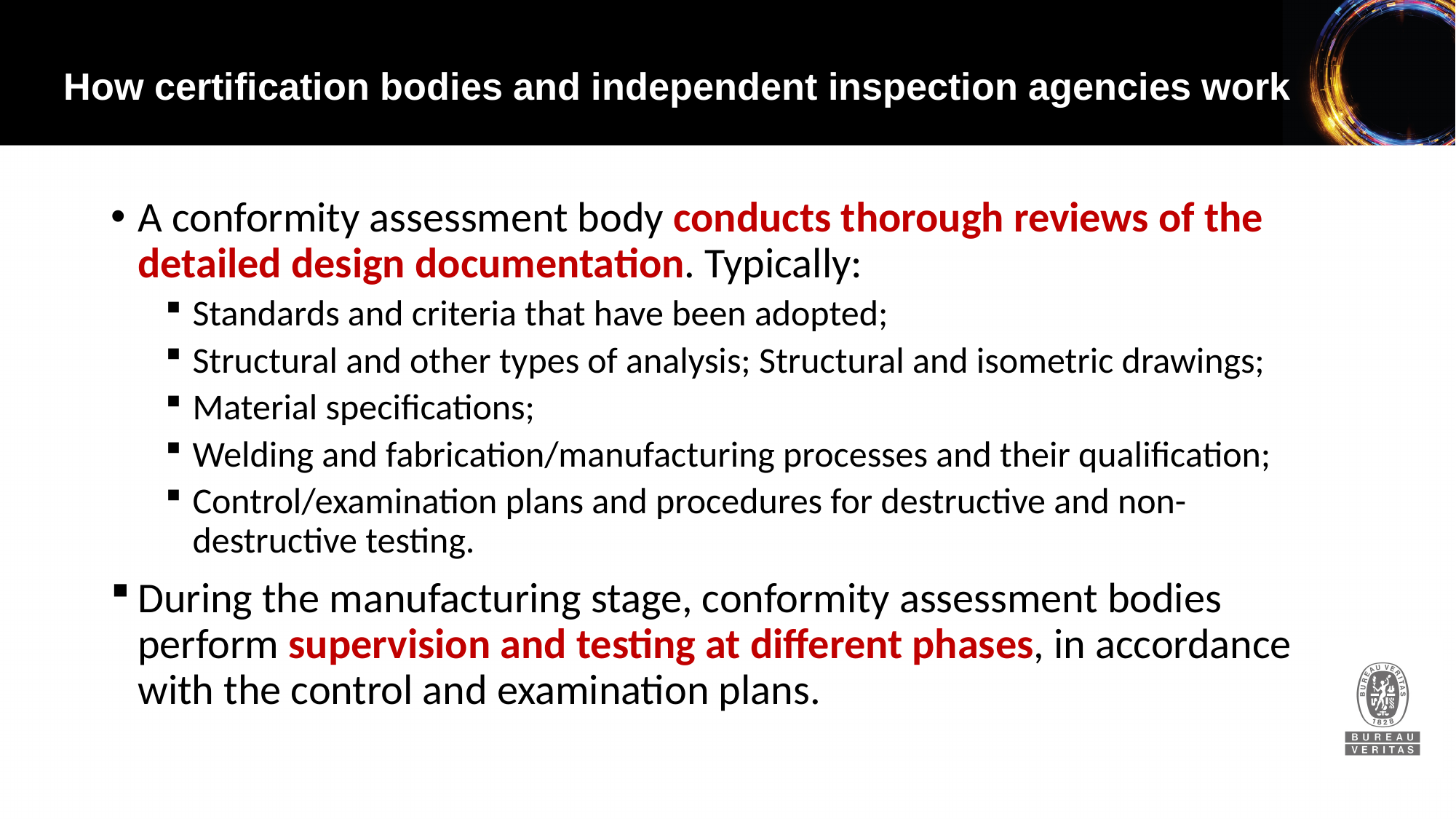

How certification bodies and independent inspection agencies work

A conformity assessment body conducts thorough reviews of the detailed design documentation. Typically:
Standards and criteria that have been adopted;
Structural and other types of analysis; Structural and isometric drawings;
Material specifications;
Welding and fabrication/manufacturing processes and their qualification;
Control/examination plans and procedures for destructive and non-destructive testing.
During the manufacturing stage, conformity assessment bodies perform supervision and testing at different phases, in accordance with the control and examination plans.